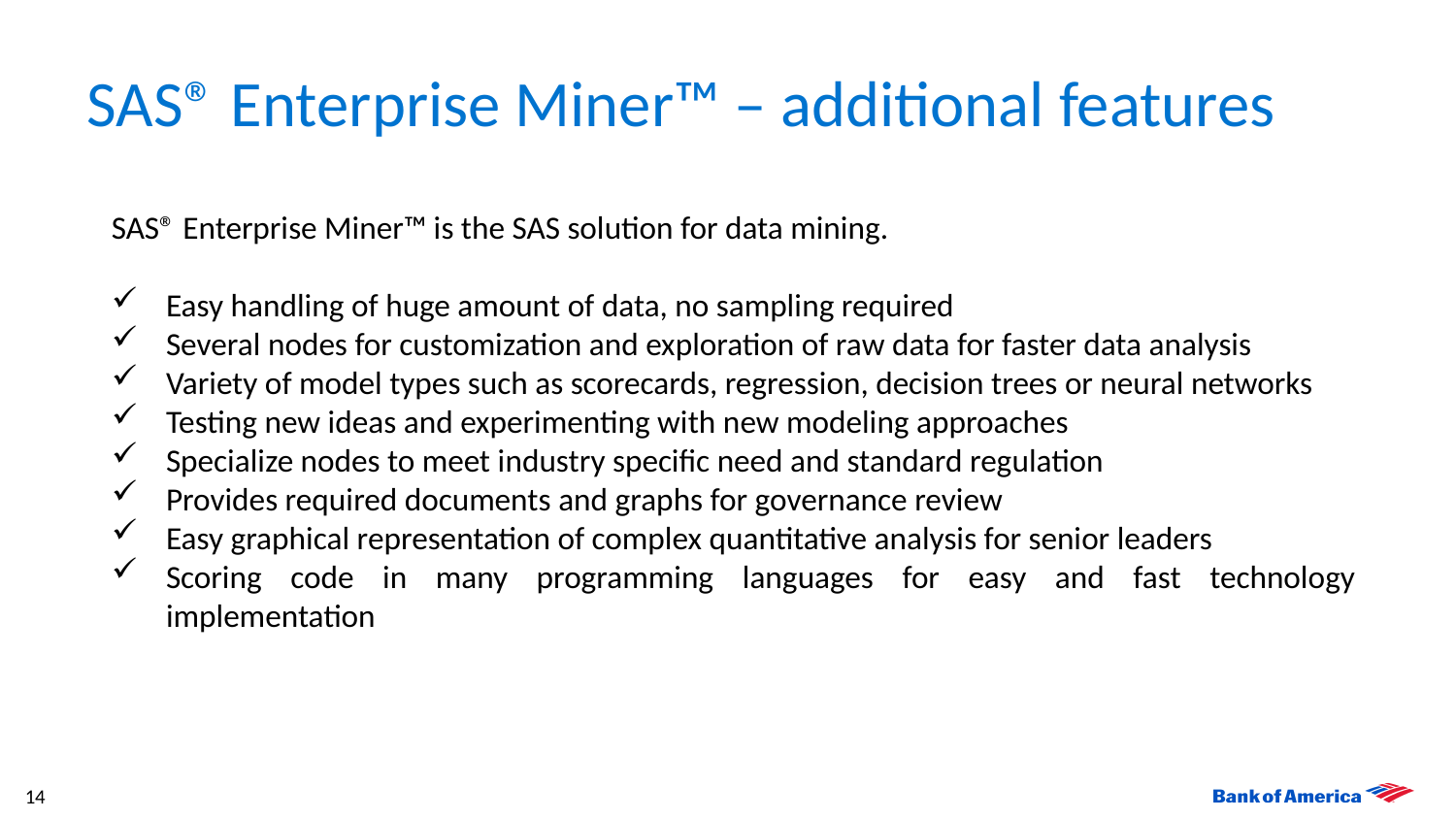

SAS® Enterprise Miner™ – additional features
SAS® Enterprise Miner™ is the SAS solution for data mining.

Easy handling of huge amount of data, no sampling required
Several nodes for customization and exploration of raw data for faster data analysis
Variety of model types such as scorecards, regression, decision trees or neural networks
Testing new ideas and experimenting with new modeling approaches
Specialize nodes to meet industry specific need and standard regulation
Provides required documents and graphs for governance review
Easy graphical representation of complex quantitative analysis for senior leaders
Scoring code in many programming languages for easy and fast technology implementation
14